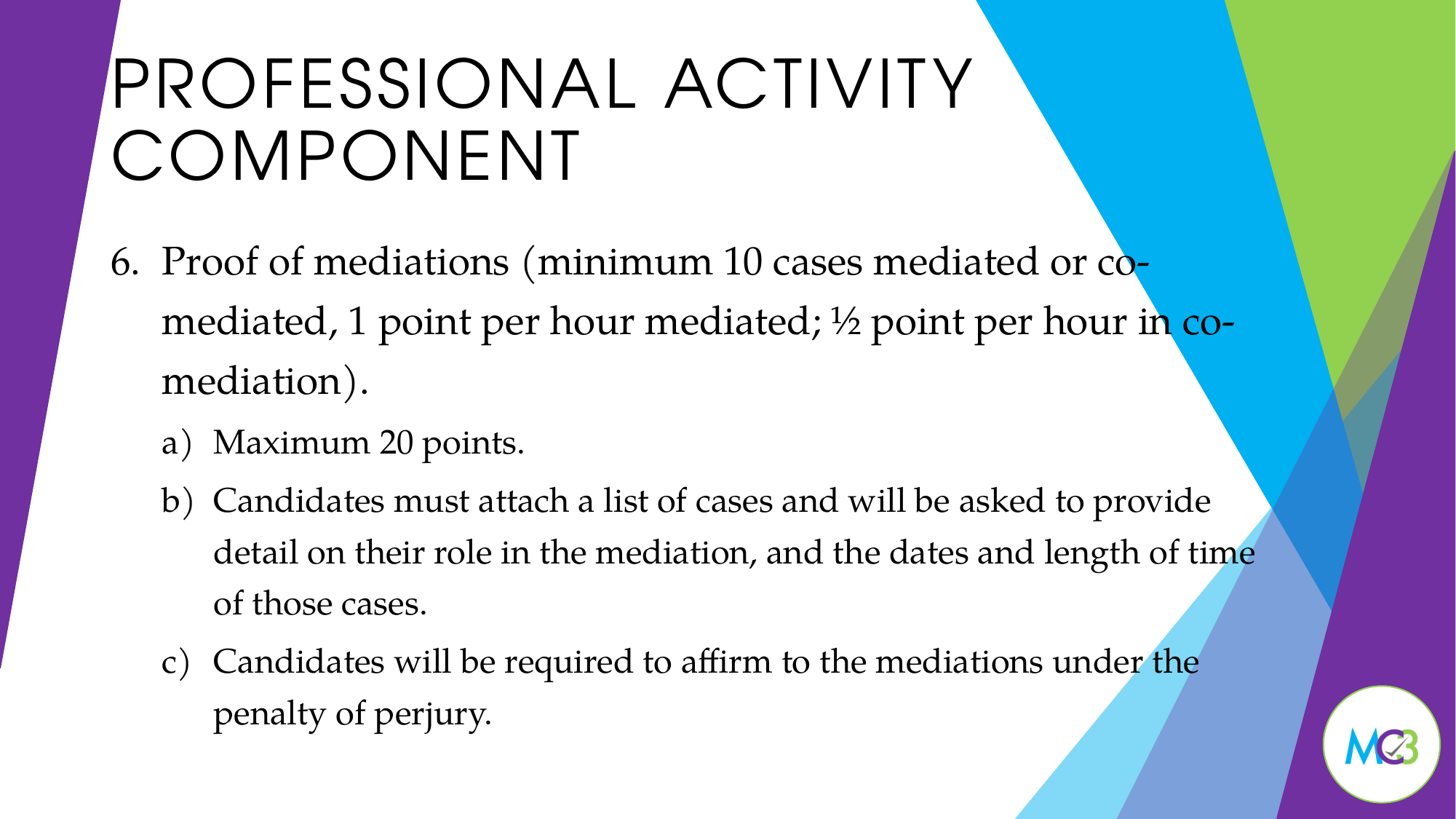

# Professional activity Component
Proof of mediations (minimum 10 cases mediated or co-mediated, 1 point per hour mediated; ½ point per hour in co-mediation).
Maximum 20 points.
Candidates must attach a list of cases and will be asked to provide detail on their role in the mediation, and the dates and length of time of those cases.
Candidates will be required to affirm to the mediations under the penalty of perjury.